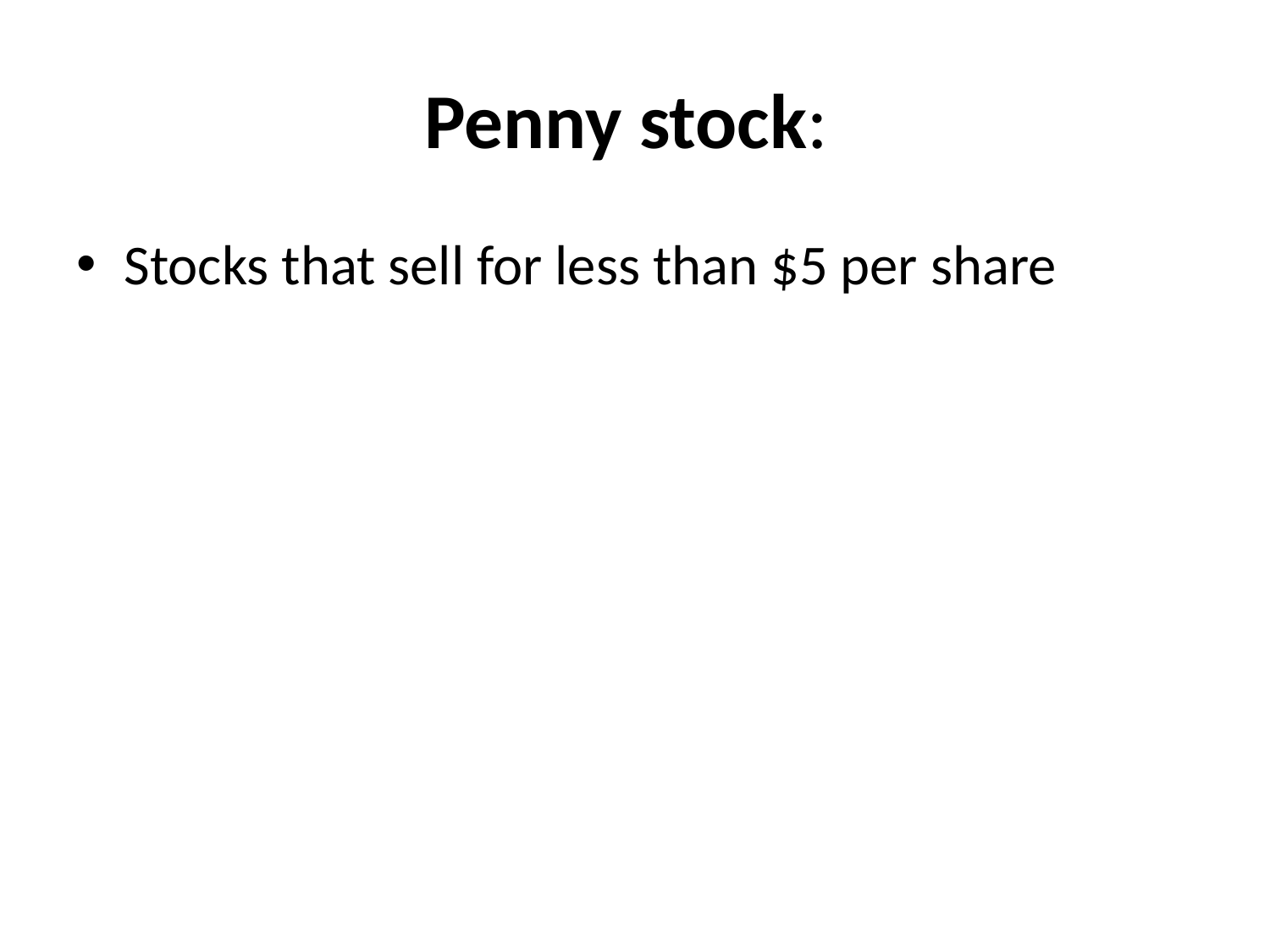

# Penny stock:
Stocks that sell for less than $5 per share